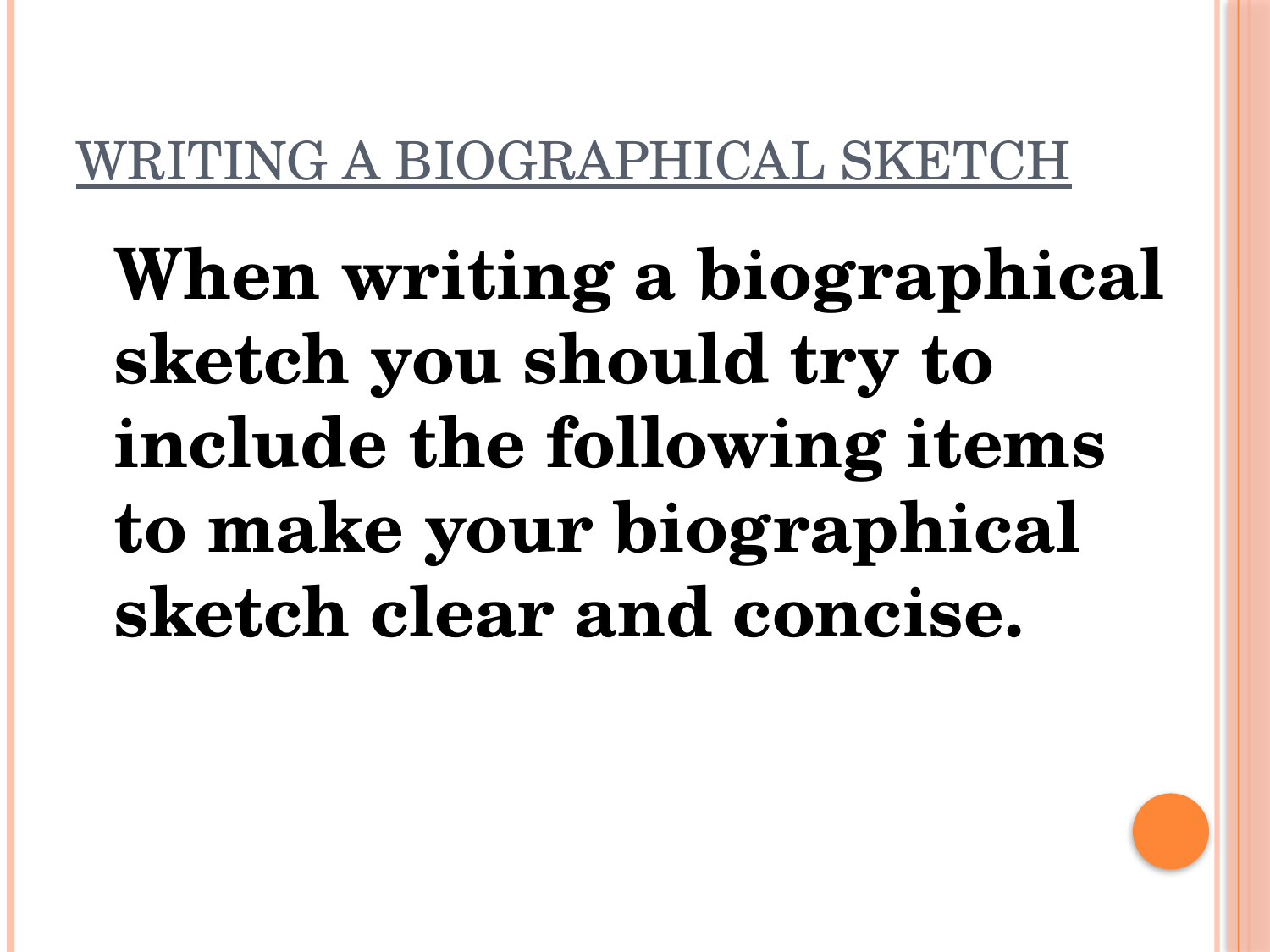

# Writing a Biographical Sketch
When writing a biographical sketch you should try to include the following items to make your biographical sketch clear and concise.